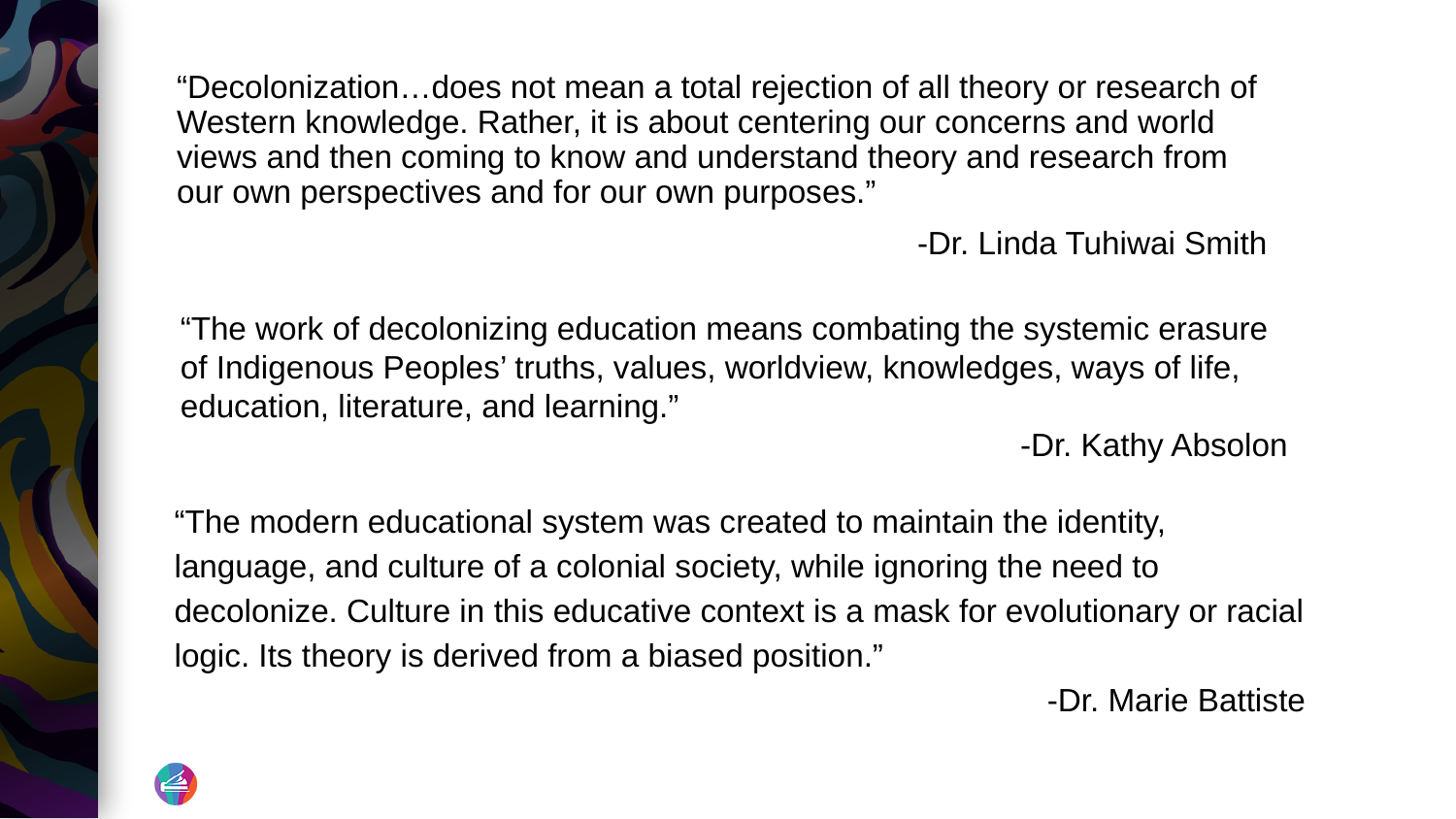

“Decolonization…does not mean a total rejection of all theory or research of Western knowledge. Rather, it is about centering our concerns and world views and then coming to know and understand theory and research from our own perspectives and for our own purposes.”
-Dr. Linda Tuhiwai Smith
“The work of decolonizing education means combating the systemic erasure of Indigenous Peoples’ truths, values, worldview, knowledges, ways of life, education, literature, and learning.”
-Dr. Kathy Absolon
“The modern educational system was created to maintain the identity, language, and culture of a colonial society, while ignoring the need to decolonize. Culture in this educative context is a mask for evolutionary or racial logic. Its theory is derived from a biased position.”
-Dr. Marie Battiste